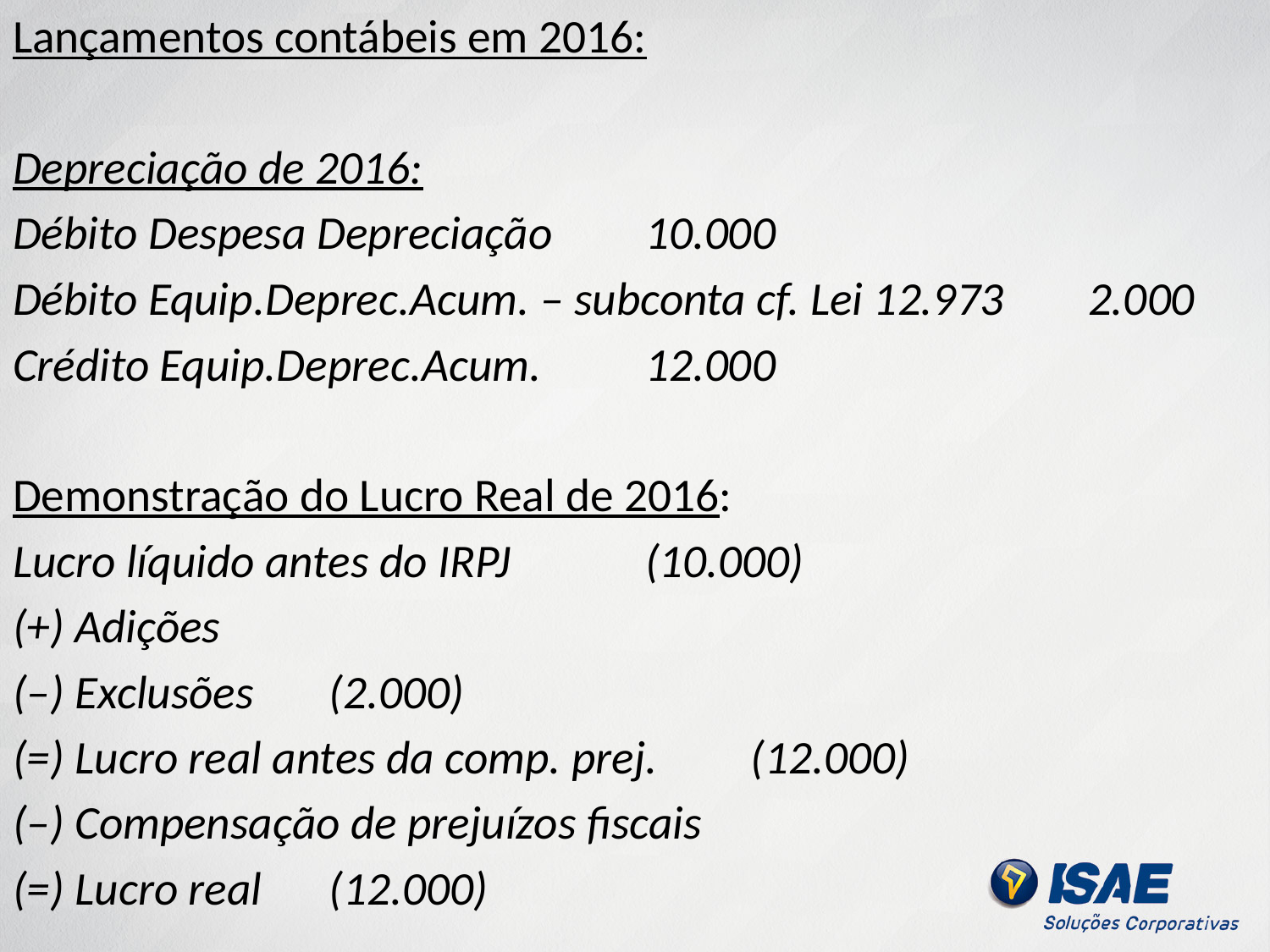

Lançamentos contábeis em 2016:

Depreciação de 2016:
Débito Despesa Depreciação 									10.000
Débito Equip.Deprec.Acum. – subconta cf. Lei 12.973 	  2.000
Crédito Equip.Deprec.Acum. 									12.000

Demonstração do Lucro Real de 2016:
Lucro líquido antes do IRPJ 						(10.000)
(+) Adições
(–) Exclusões 											(2.000)
(=) Lucro real antes da comp. prej. 				(12.000)
(–) Compensação de prejuízos fiscais
(=) Lucro real 										(12.000)